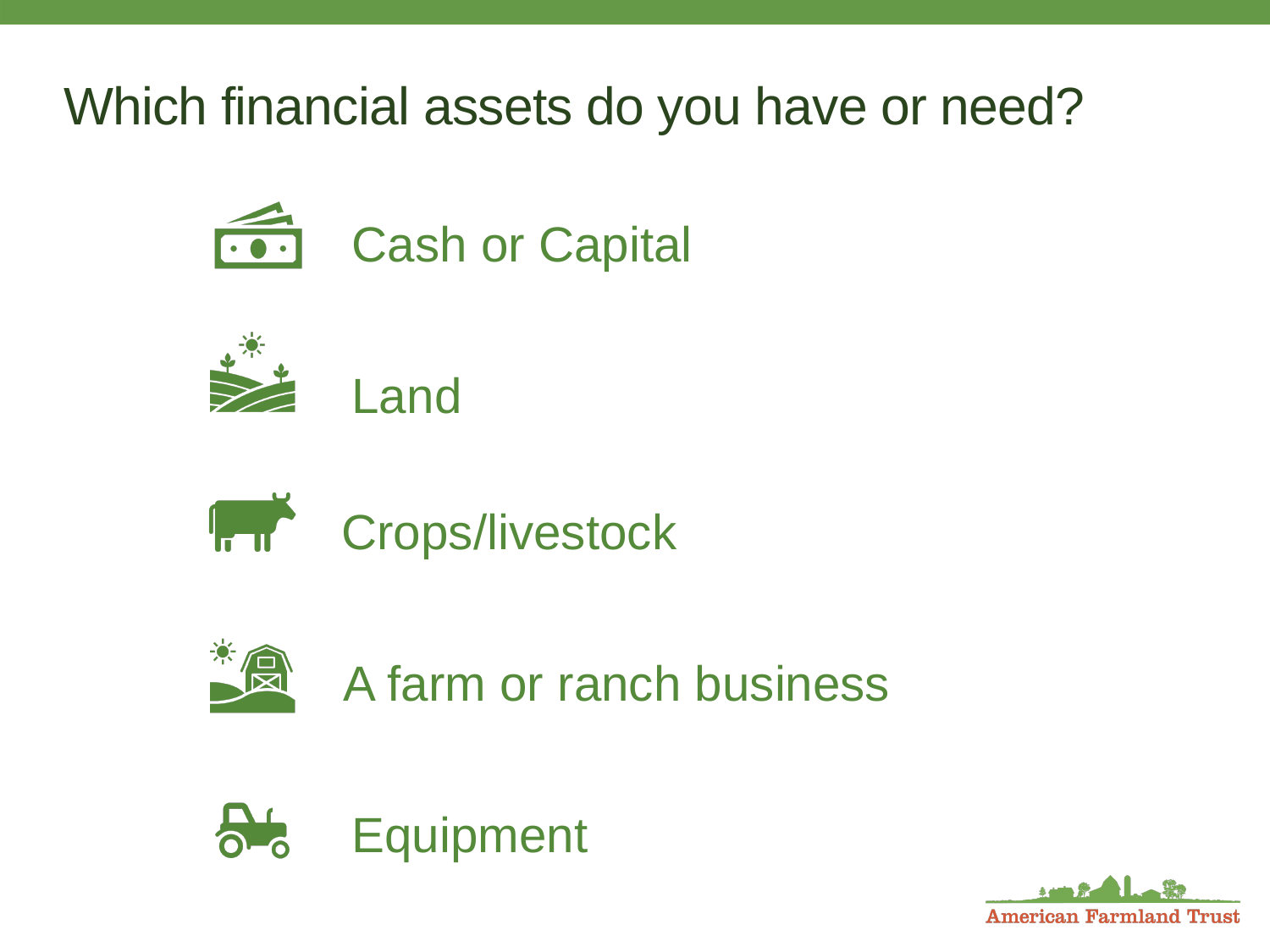

# Which financial assets do you have or need?

Cash or Capital

Land

Crops/livestock

A farm or ranch business

Equipment